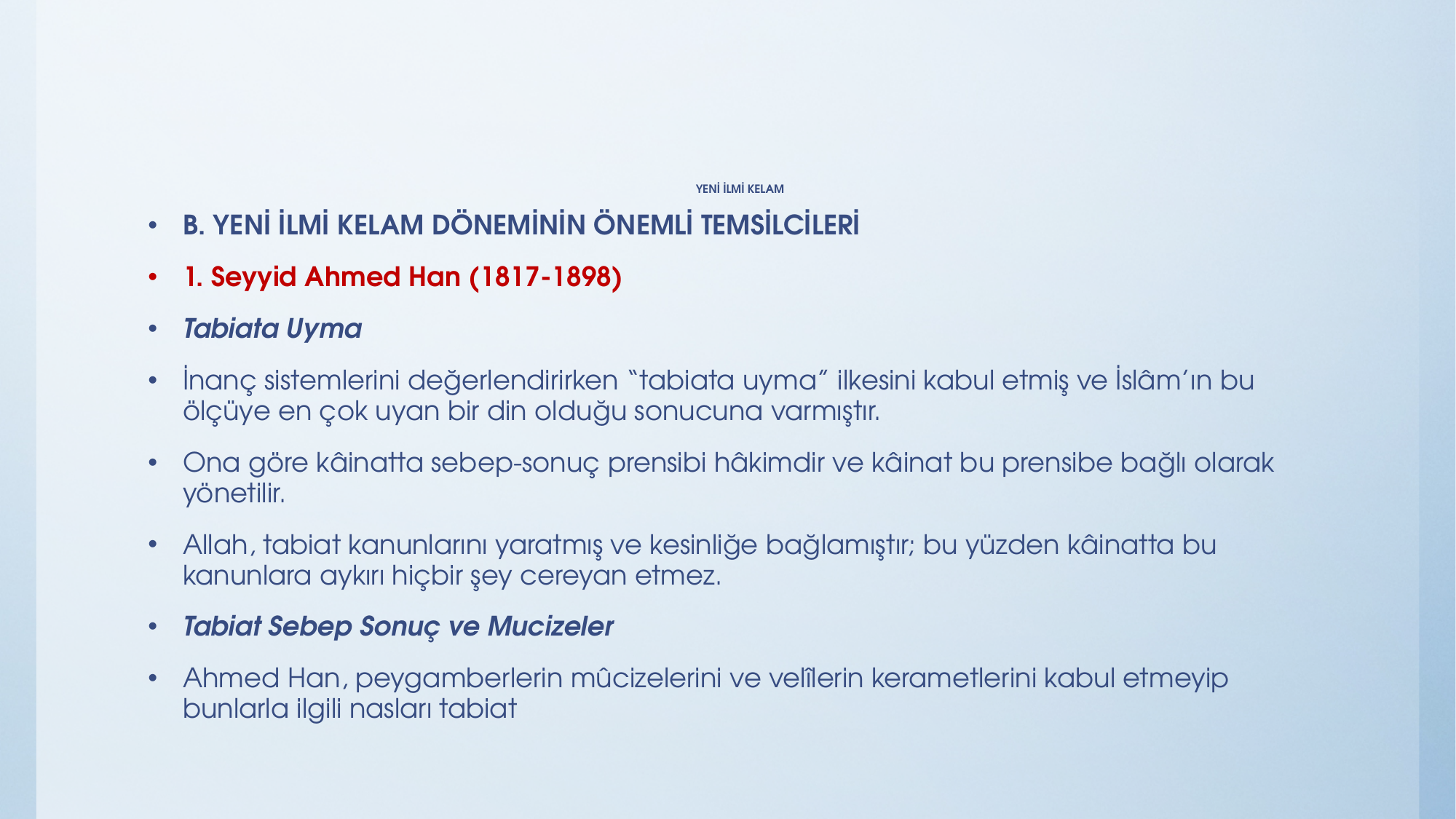

# YENİ İLMİ KELAM
B. YENİ İLMİ KELAM DÖNEMİNİN ÖNEMLİ TEMSİLCİLERİ
1. Seyyid Ahmed Han (1817-1898)
Tabiata Uyma
İnanç sistemlerini değerlendirirken “tabiata uyma” ilkesini kabul etmiş ve İslâm’ın bu ölçüye en çok uyan bir din olduğu sonucuna varmıştır.
Ona göre kâinatta sebep-sonuç prensibi hâkimdir ve kâinat bu prensibe bağlı olarak yönetilir.
Allah, tabiat kanunlarını yaratmış ve kesinliğe bağlamıştır; bu yüzden kâinatta bu kanunlara aykırı hiçbir şey cereyan etmez.
Tabiat Sebep Sonuç ve Mucizeler
Ahmed Han, peygamberlerin mûcizelerini ve velîlerin kerametlerini kabul etmeyip bunlarla ilgili nasları tabiat